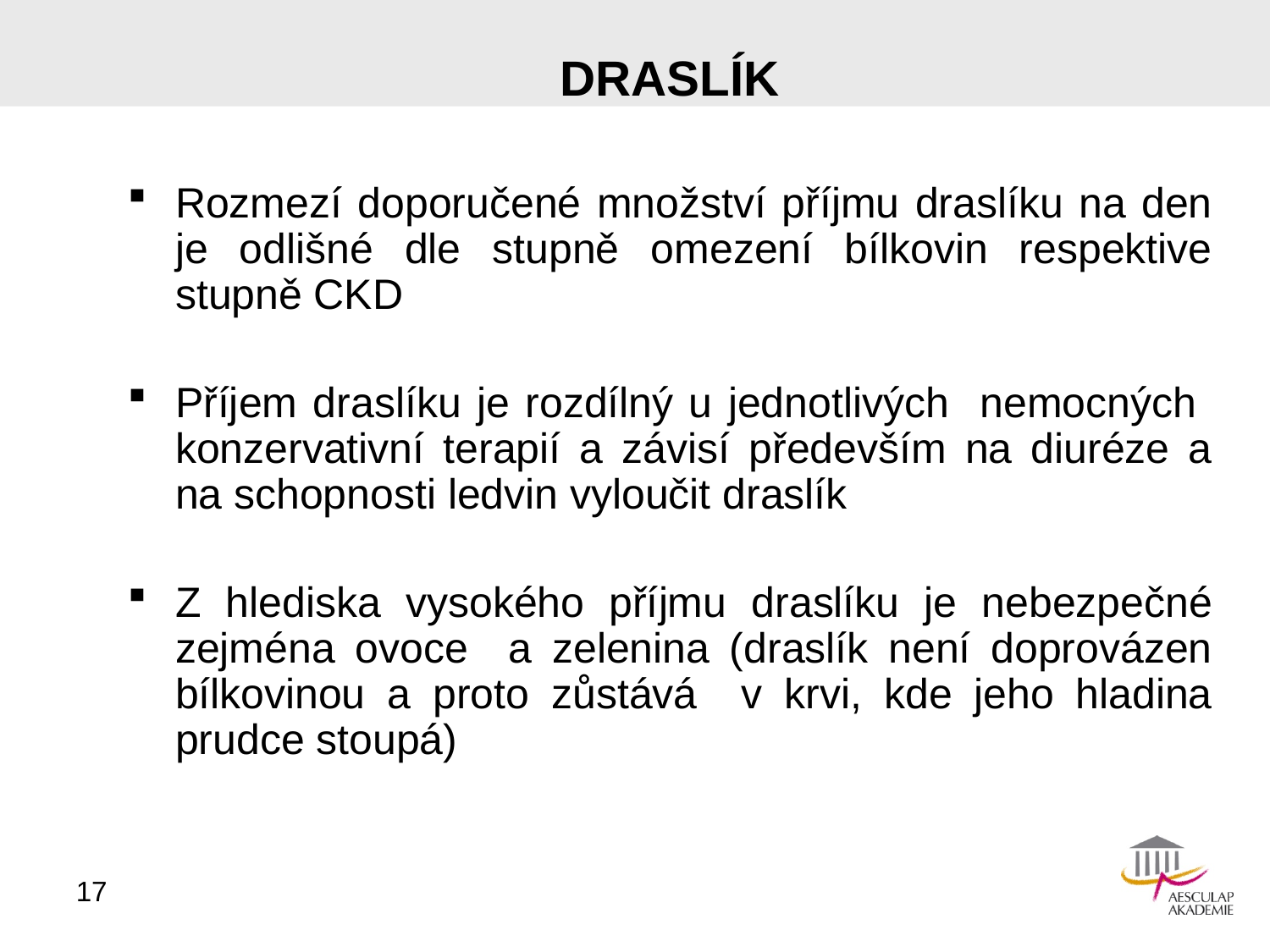

# draslík
Rozmezí doporučené množství příjmu draslíku na den je odlišné dle stupně omezení bílkovin respektive stupně CKD

Příjem draslíku je rozdílný u jednotlivých  nemocných  konzervativní terapií a závisí především na diuréze a na schopnosti ledvin vyloučit draslík

Z hlediska vysokého příjmu draslíku je nebezpečné zejména ovoce  a zelenina (draslík není doprovázen bílkovinou a proto zůstává  v krvi, kde jeho hladina prudce stoupá)

17